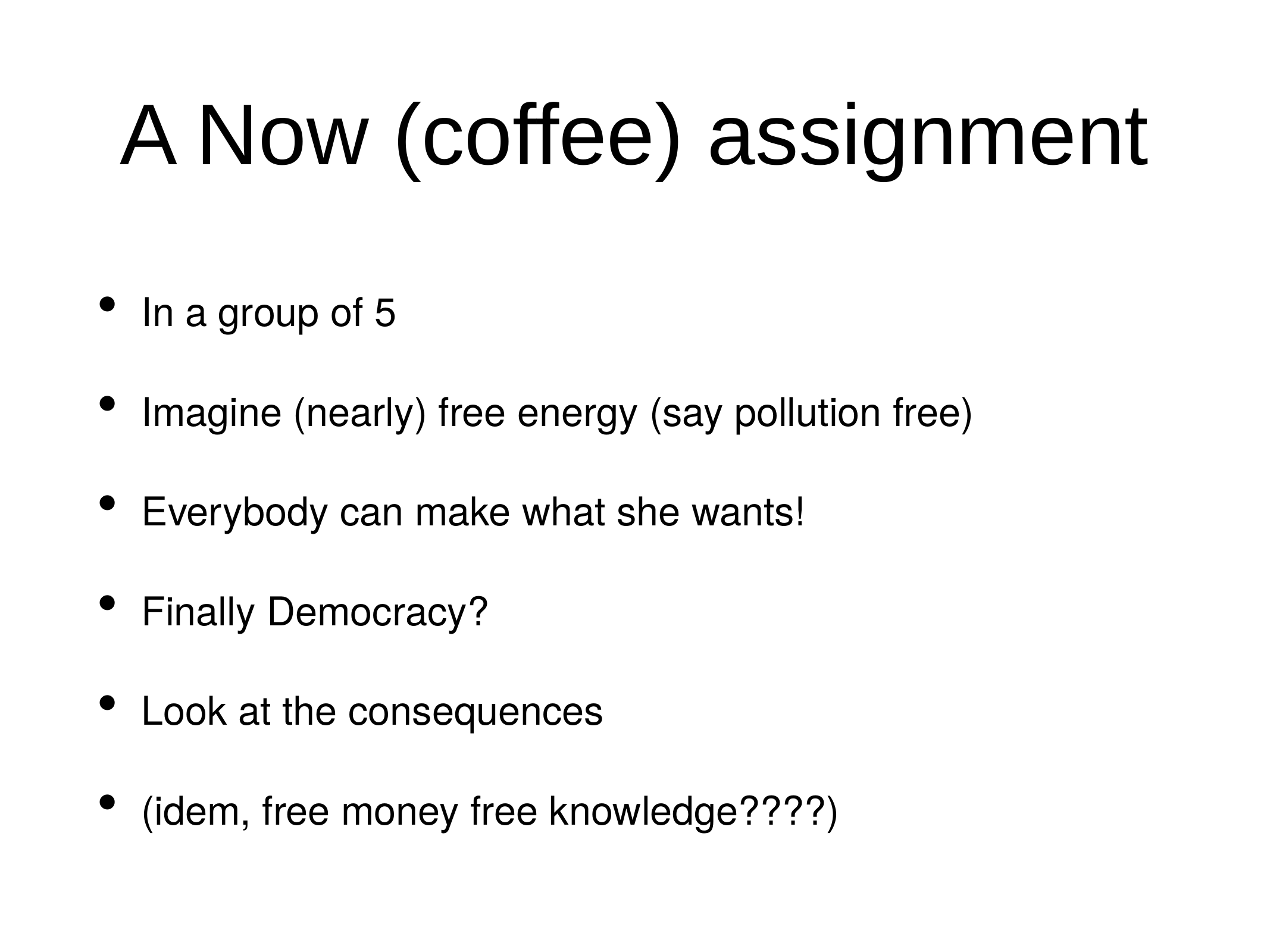

# A Now (coffee) assignment
In a group of 5
Imagine (nearly) free energy (say pollution free)
Everybody can make what she wants!
Finally Democracy?
Look at the consequences
(idem, free money free knowledge????)